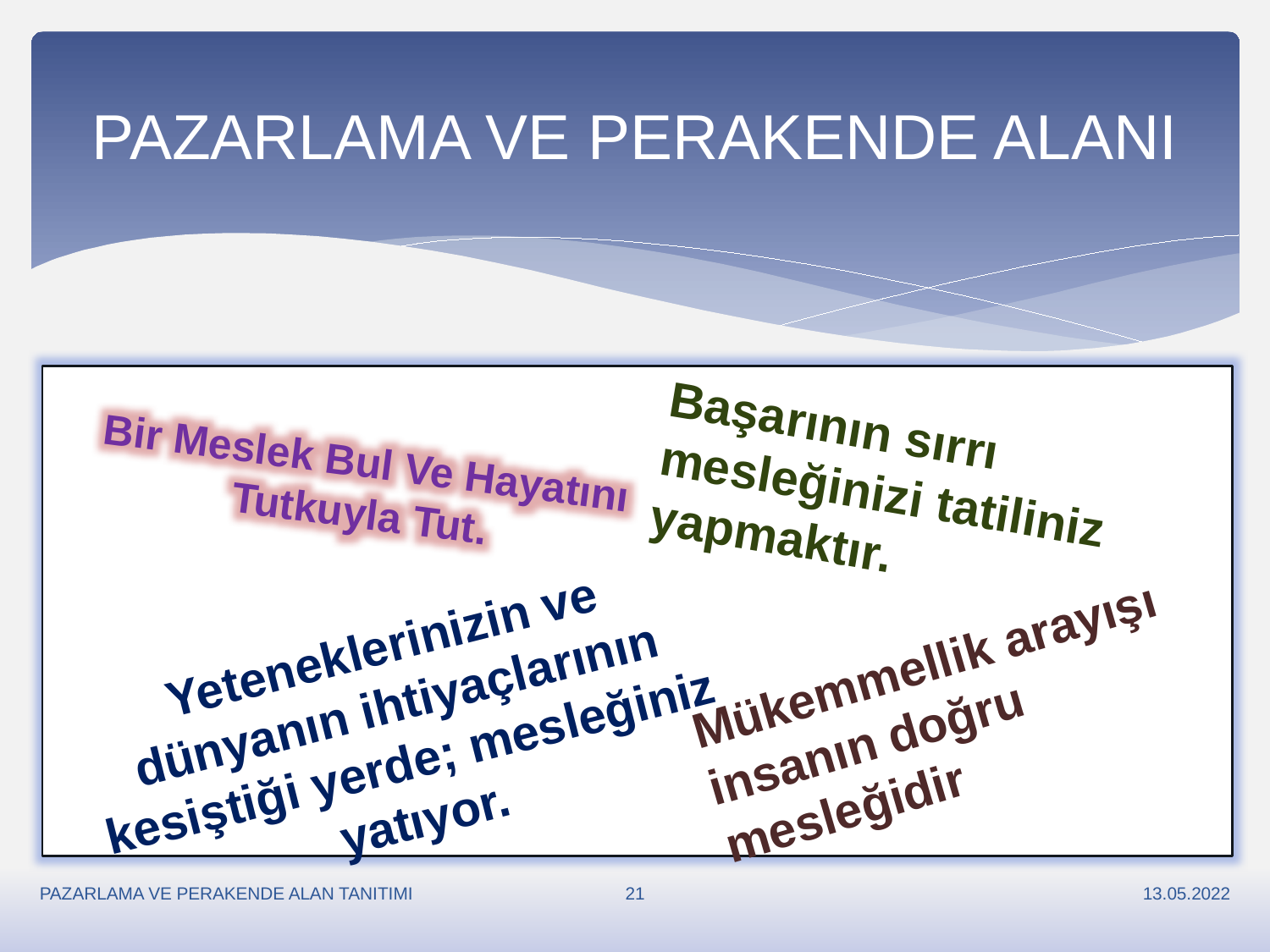

# PAZARLAMA VE PERAKENDE ALANI

Başarının sırrı mesleğinizi tatiliniz yapmaktır.
Bir Meslek Bul Ve Hayatını Tutkuyla Tut.
Yeteneklerinizin ve dünyanın ihtiyaçlarının kesiştiği yerde; mesleğiniz yatıyor.
Mükemmellik arayışı insanın doğru mesleğidir
21
PAZARLAMA VE PERAKENDE ALAN TANITIMI
13.05.2022